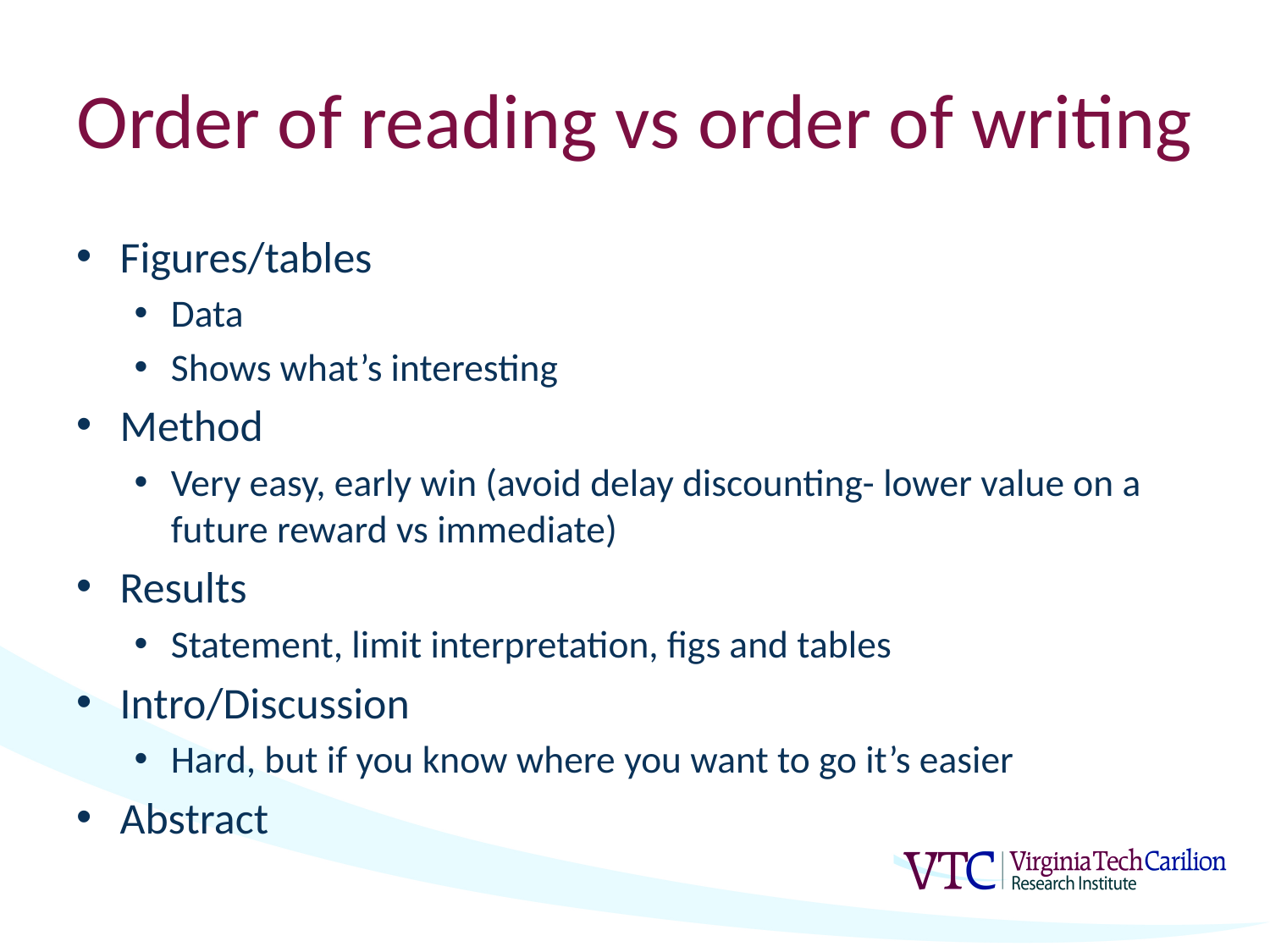

# Order of reading vs order of writing
Figures/tables
Data
Shows what’s interesting
Method
Very easy, early win (avoid delay discounting- lower value on a future reward vs immediate)
Results
Statement, limit interpretation, figs and tables
Intro/Discussion
Hard, but if you know where you want to go it’s easier
Abstract